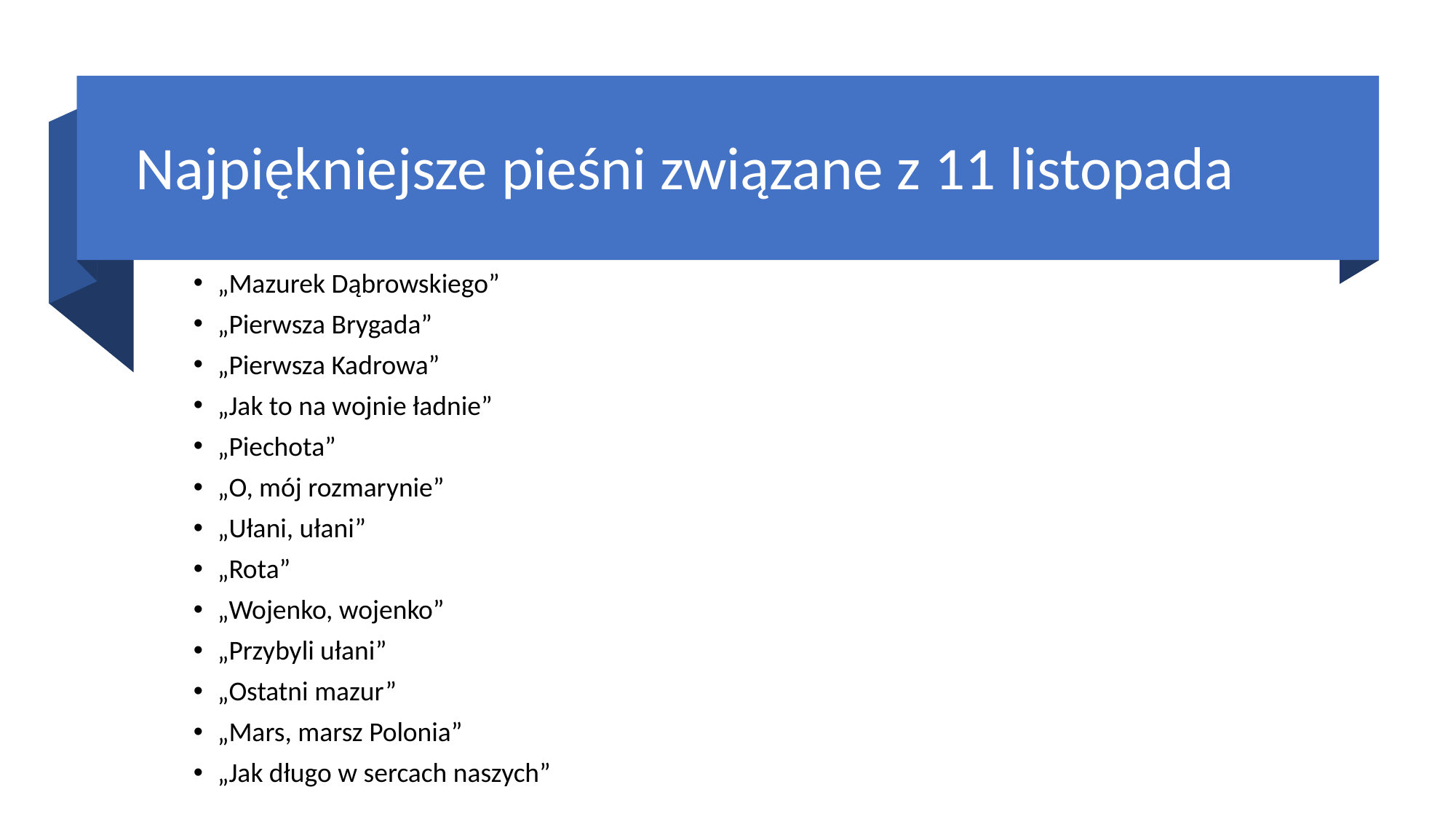

# Najpiękniejsze pieśni związane z 11 listopada
„Mazurek Dąbrowskiego”
„Pierwsza Brygada”
„Pierwsza Kadrowa”
„Jak to na wojnie ładnie”
„Piechota”
„O, mój rozmarynie”
„Ułani, ułani”
„Rota”
„Wojenko, wojenko”
„Przybyli ułani”
„Ostatni mazur”
„Mars, marsz Polonia”
„Jak długo w sercach naszych”
15